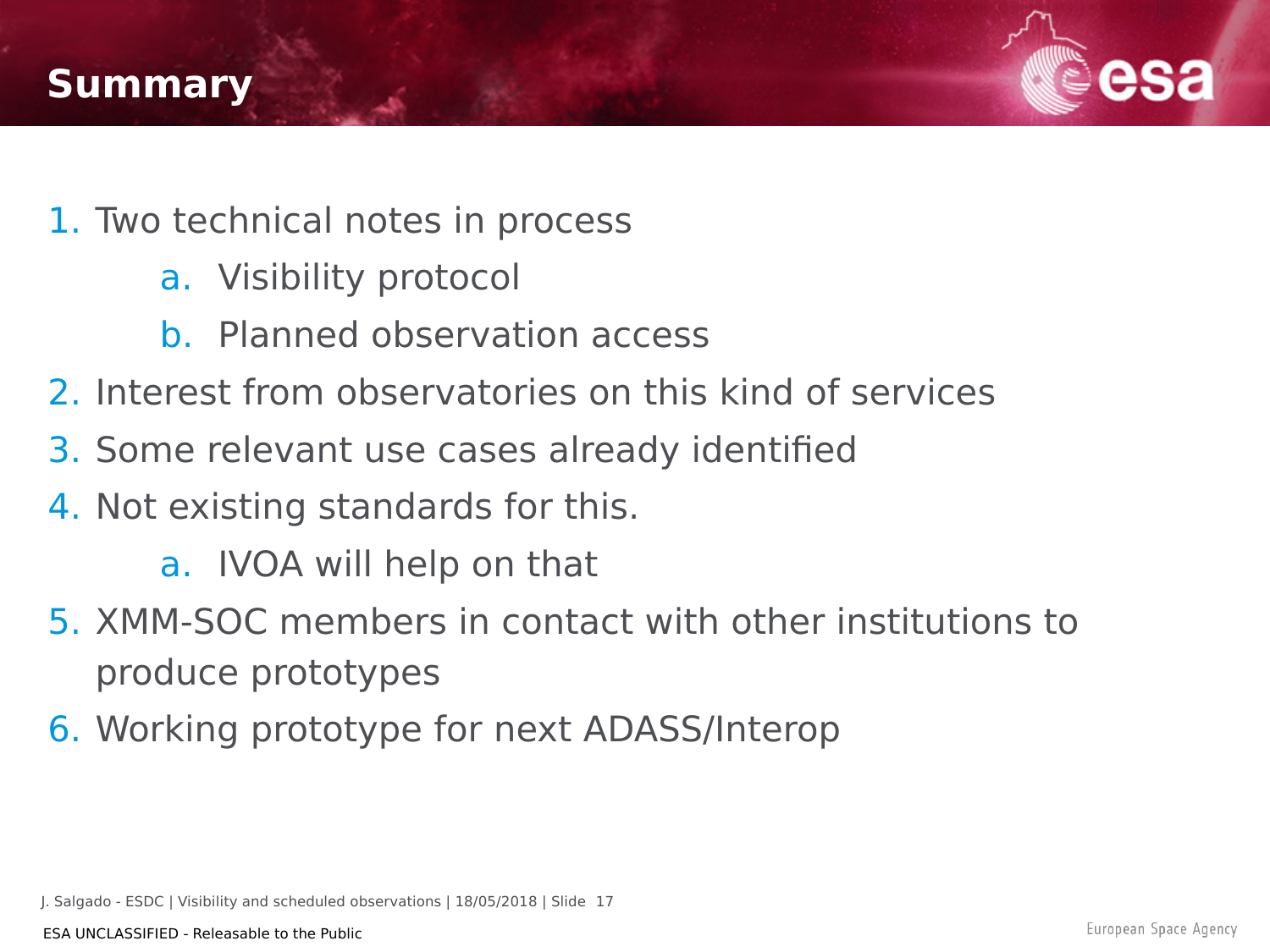

# Summary
Two technical notes in process
Visibility protocol
Planned observation access
Interest from observatories on this kind of services
Some relevant use cases already identified
Not existing standards for this.
IVOA will help on that
XMM-SOC members in contact with other institutions to produce prototypes
Working prototype for next ADASS/Interop